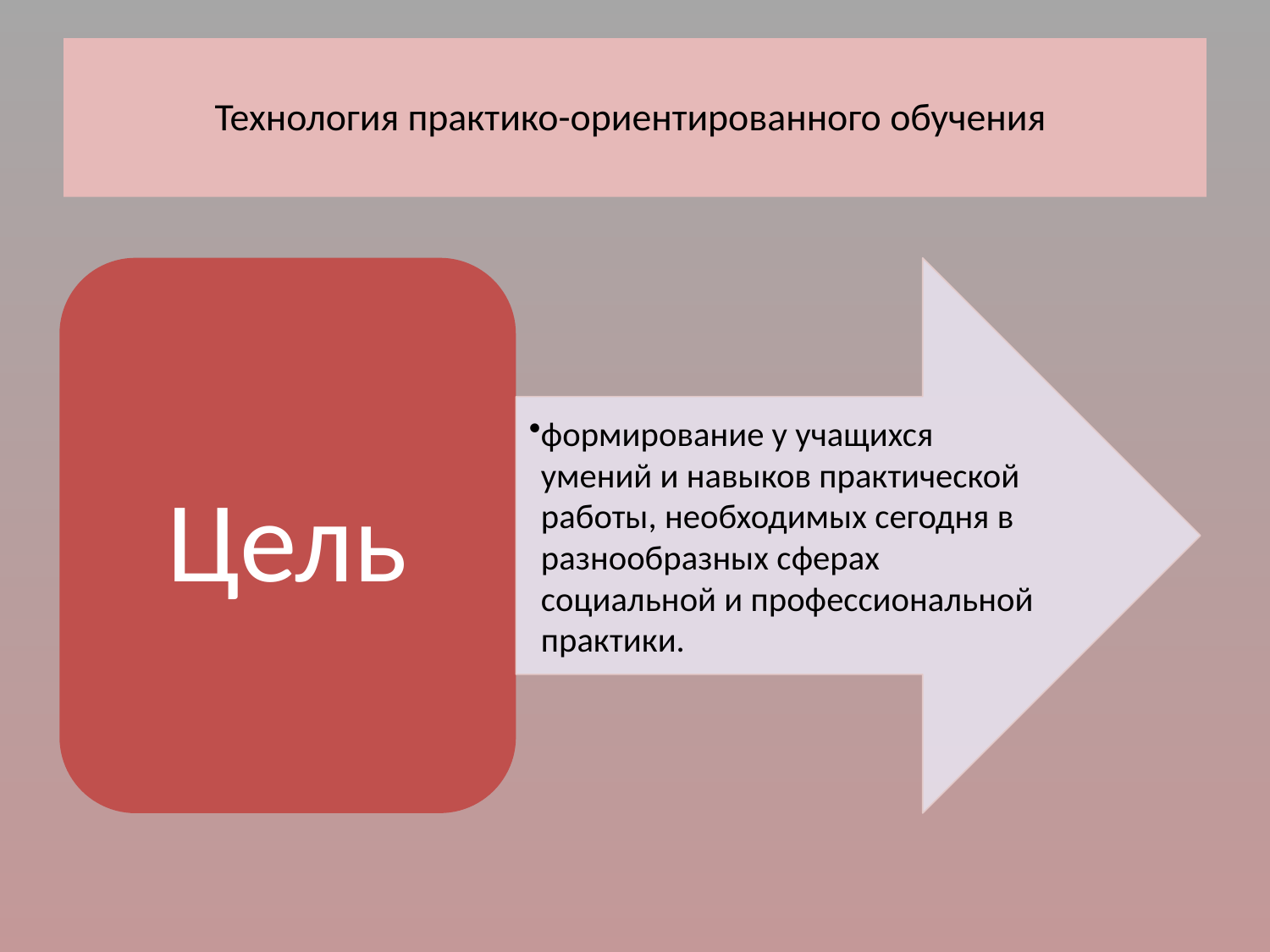

# Технология практико-ориентированного обучения
Цель
формирование у учащихся умений и навыков практической работы, необходимых сегодня в  разнообразных сферах социальной и профессиональной практики.